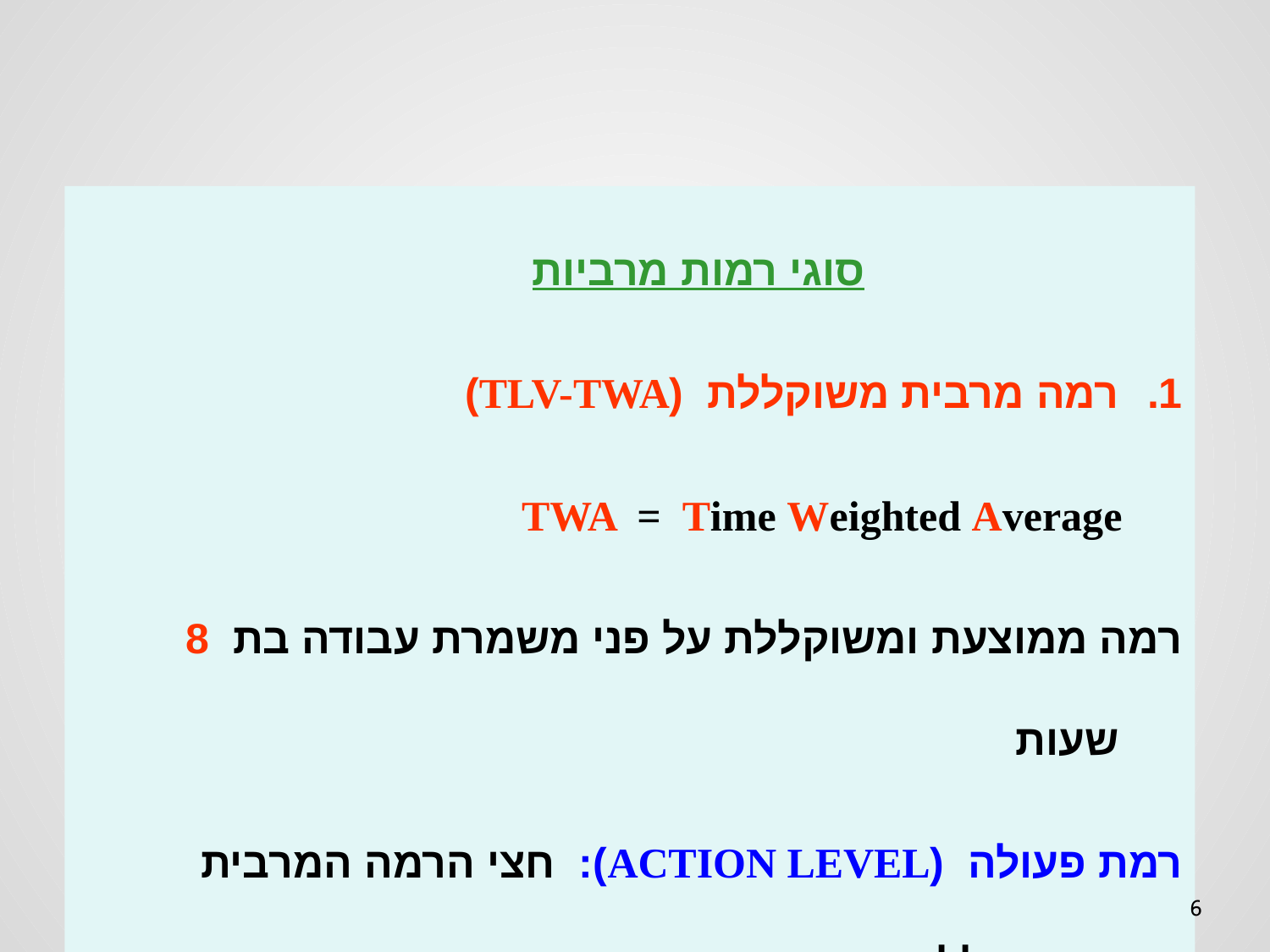

סוגי רמות מרביות
רמה מרבית משוקללת  (TLV-TWA)
				TWA  =  Time Weighted Average
	רמה ממוצעת ומשוקללת על פני משמרת עבודה בת  8  שעות
רמת פעולה  (ACTION LEVEL):  חצי הרמה המרבית המשוקללת
6